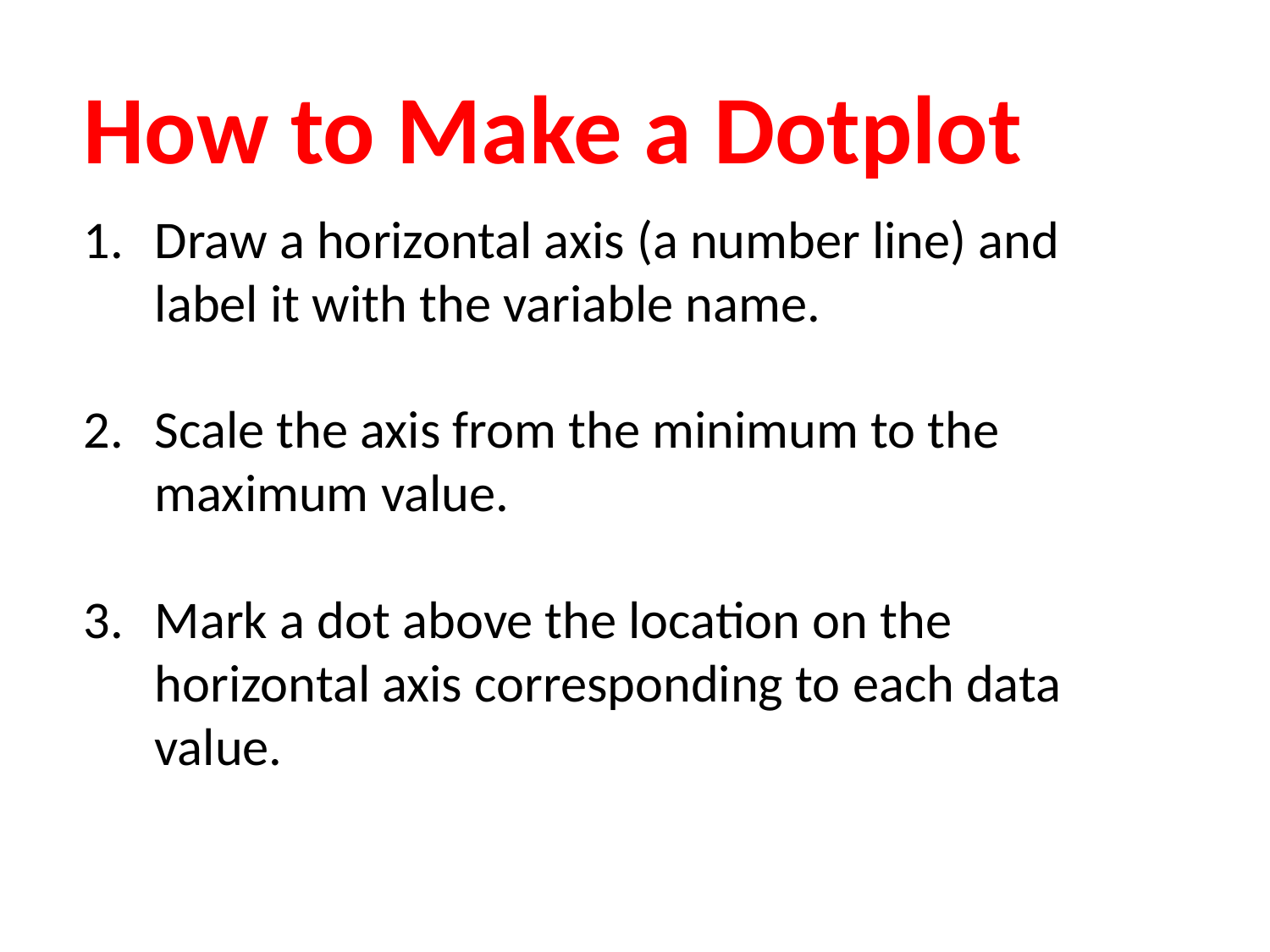

How to Make a Dotplot
Draw a horizontal axis (a number line) and label it with the variable name.

Scale the axis from the minimum to the maximum value.

Mark a dot above the location on the horizontal axis corresponding to each data value.